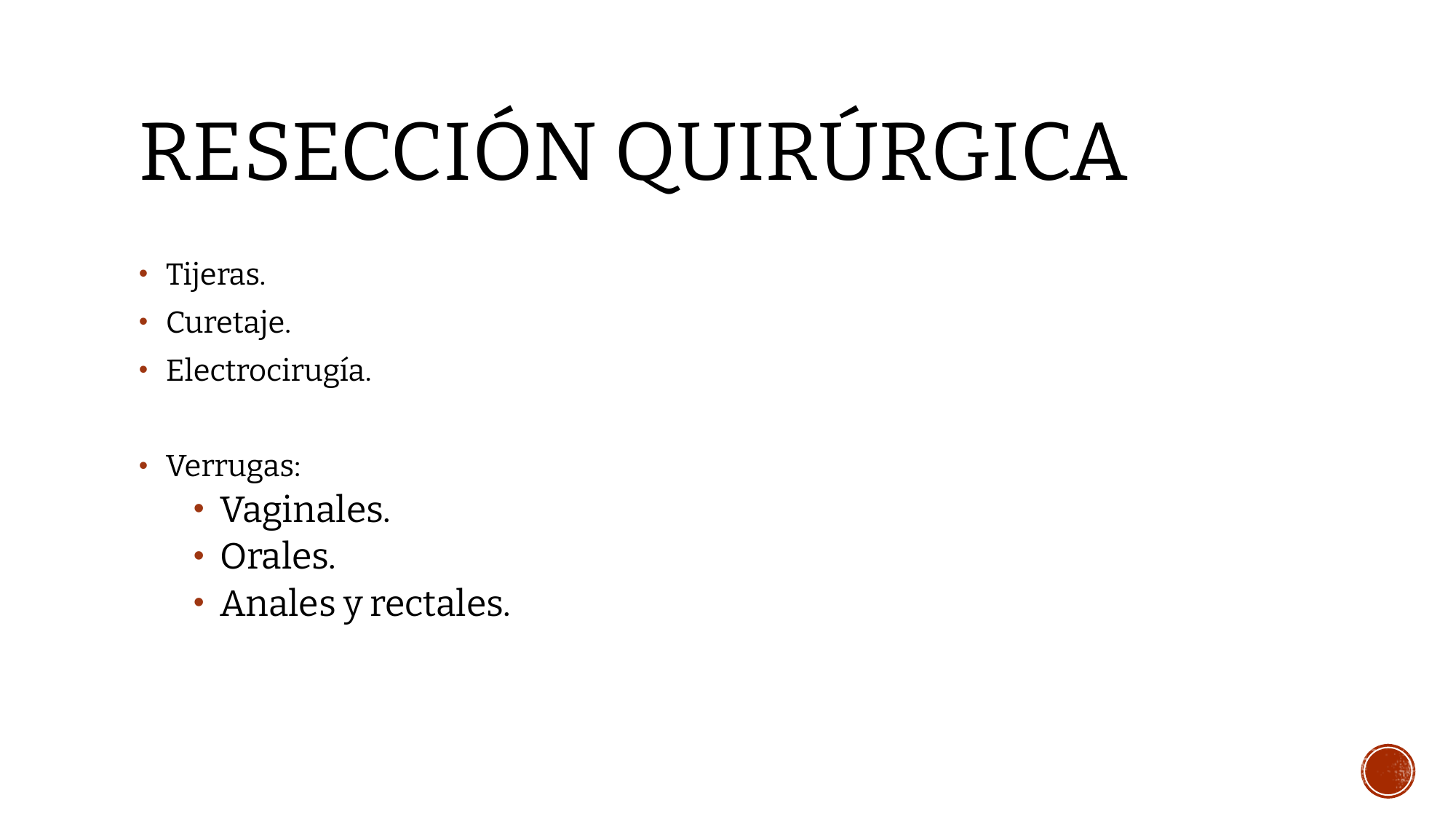

# Resección quirúrgica
Tijeras.
Curetaje.
Electrocirugía.

Verrugas:
Vaginales.
Orales.
Anales y rectales.